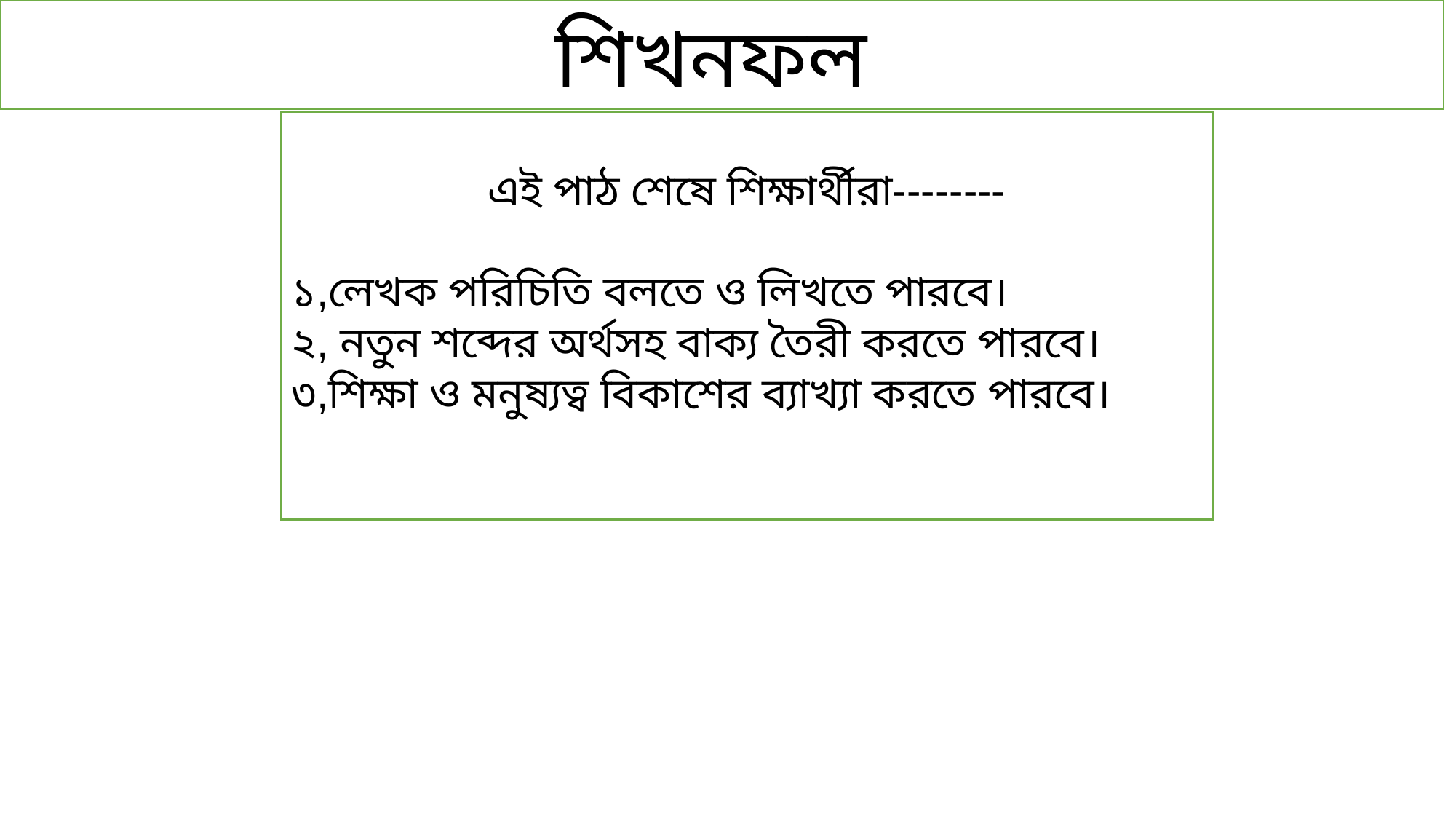

শিখনফল
এই পাঠ শেষে শিক্ষার্থীরা--------

১,লেখক পরিচিতি বলতে ও লিখতে পারবে।
২, নতুন শব্দের অর্থসহ বাক্য তৈরী করতে পারবে।
৩,শিক্ষা ও মনুষ্যত্ব বিকাশের ব্যাখ্যা করতে পারবে।